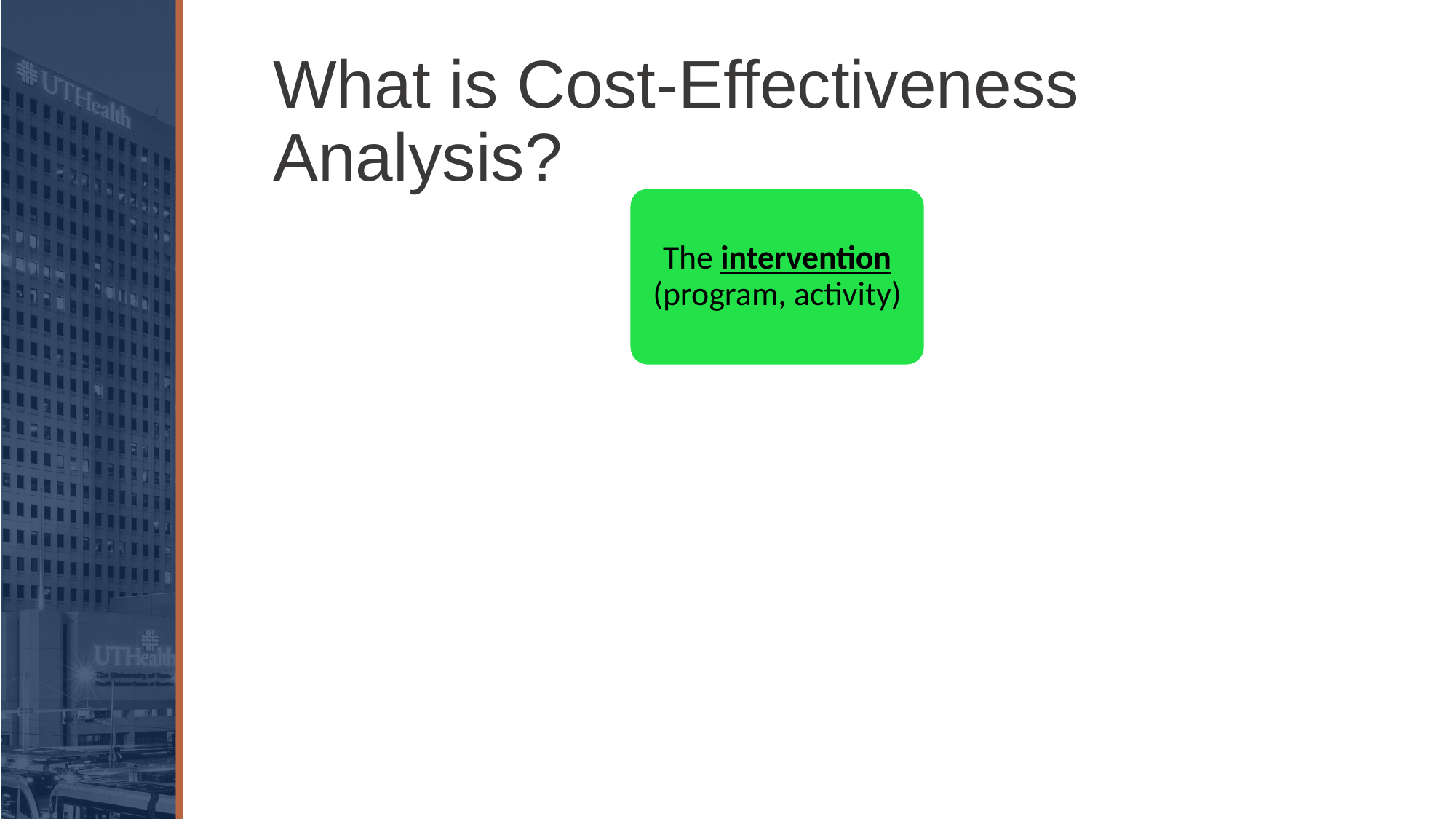

# What is Cost-Effectiveness Analysis?
The intervention (program, activity)